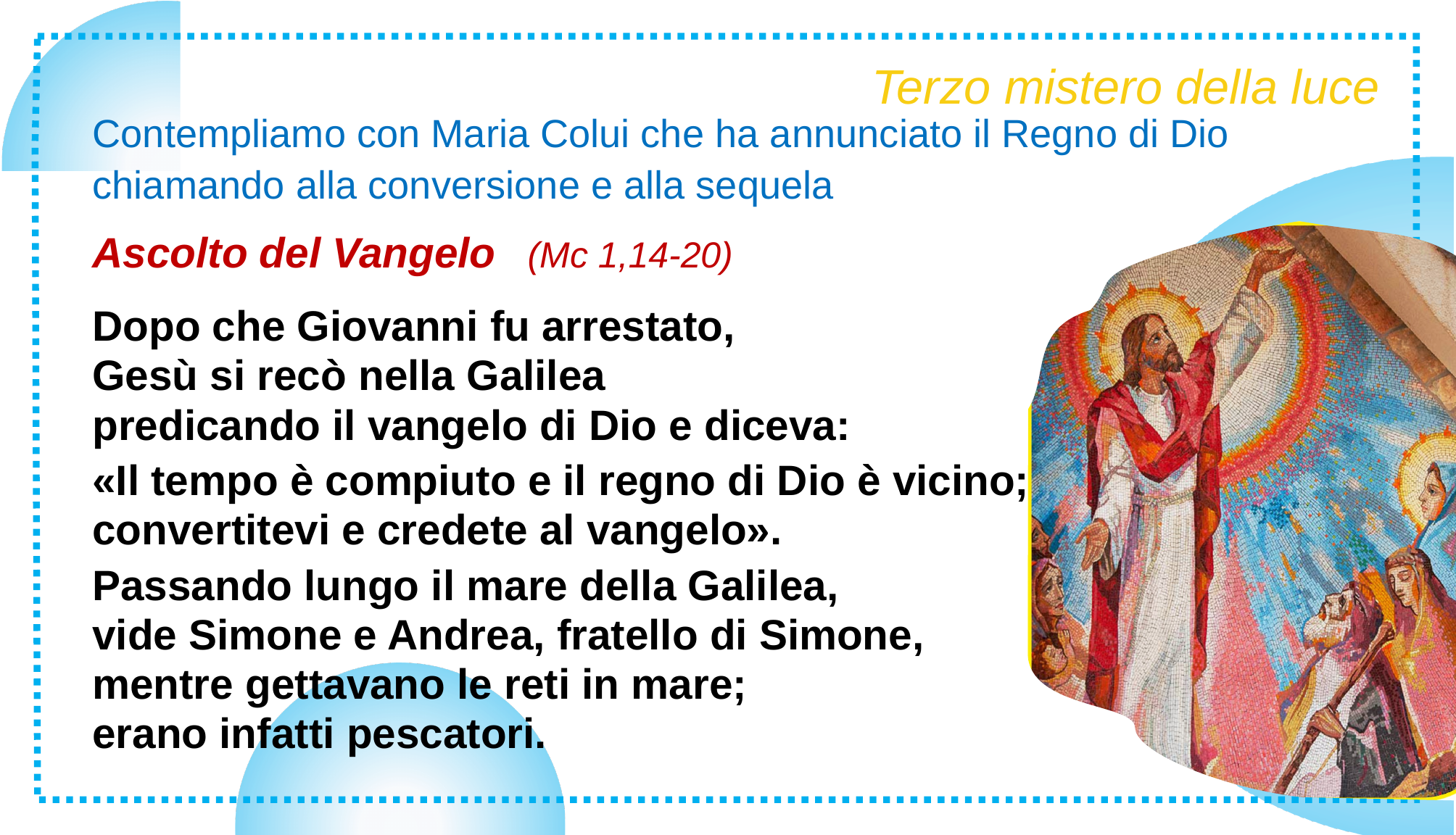

Terzo mistero della luce
# Contempliamo con Maria Colui che ha annunciato il Regno di Dio chiamando alla conversione e alla sequela
Ascolto del Vangelo 	(Mc 1,14-20)
Dopo che Giovanni fu arrestato,
Gesù si recò nella Galilea
predicando il vangelo di Dio e diceva:
«Il tempo è compiuto e il regno di Dio è vicino; convertitevi e credete al vangelo».
Passando lungo il mare della Galilea,
vide Simone e Andrea, fratello di Simone,
mentre gettavano le reti in mare;
erano infatti pescatori.